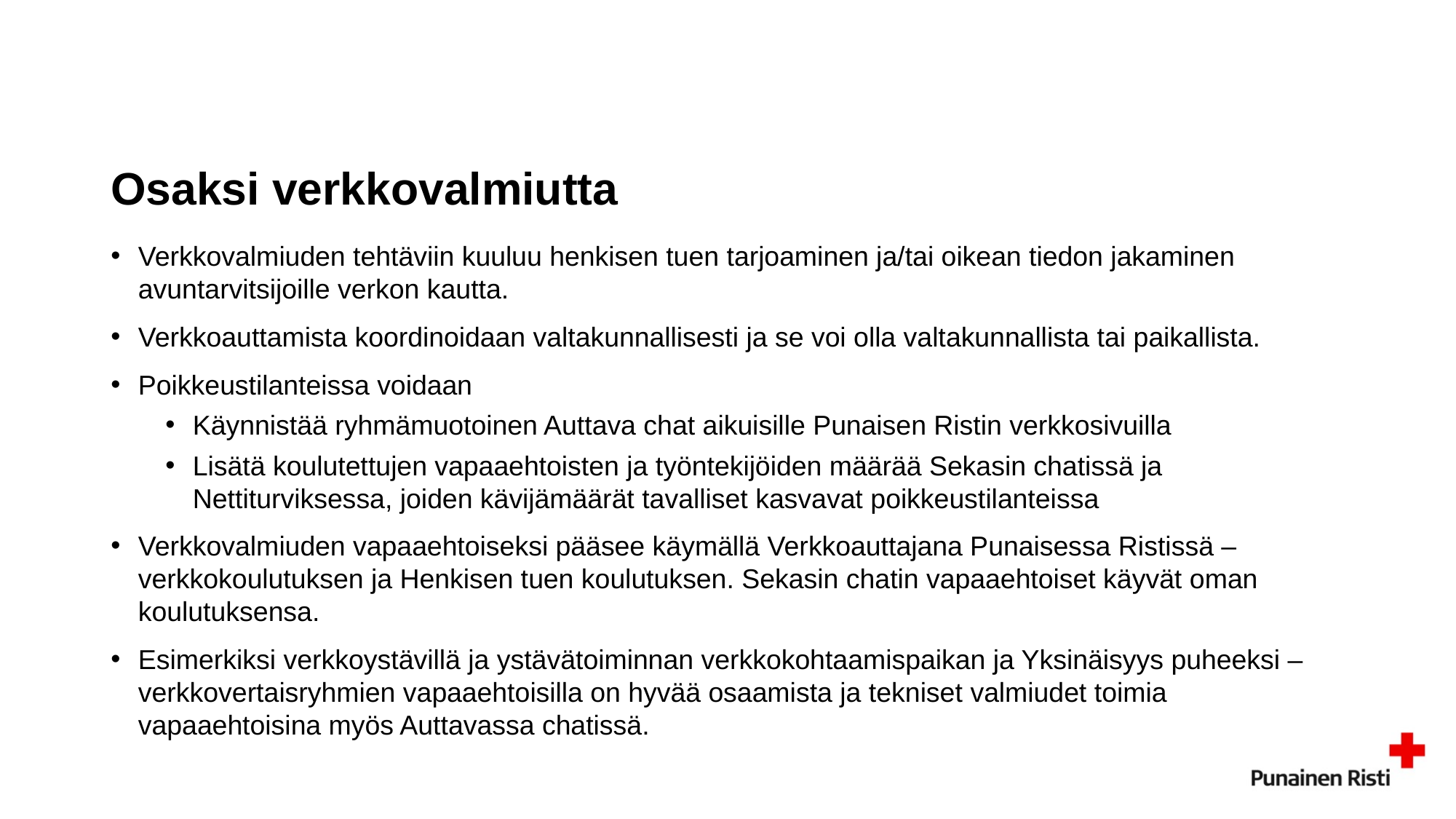

# Osaksi verkkovalmiutta
Verkkovalmiuden tehtäviin kuuluu henkisen tuen tarjoaminen ja/tai oikean tiedon jakaminen avuntarvitsijoille verkon kautta.
Verkkoauttamista koordinoidaan valtakunnallisesti ja se voi olla valtakunnallista tai paikallista.
Poikkeustilanteissa voidaan
Käynnistää ryhmämuotoinen Auttava chat aikuisille Punaisen Ristin verkkosivuilla
Lisätä koulutettujen vapaaehtoisten ja työntekijöiden määrää Sekasin chatissä ja Nettiturviksessa, joiden kävijämäärät tavalliset kasvavat poikkeustilanteissa
Verkkovalmiuden vapaaehtoiseksi pääsee käymällä Verkkoauttajana Punaisessa Ristissä –verkkokoulutuksen ja Henkisen tuen koulutuksen. Sekasin chatin vapaaehtoiset käyvät oman koulutuksensa.
Esimerkiksi verkkoystävillä ja ystävätoiminnan verkkokohtaamispaikan ja Yksinäisyys puheeksi –verkkovertaisryhmien vapaaehtoisilla on hyvää osaamista ja tekniset valmiudet toimia vapaaehtoisina myös Auttavassa chatissä.